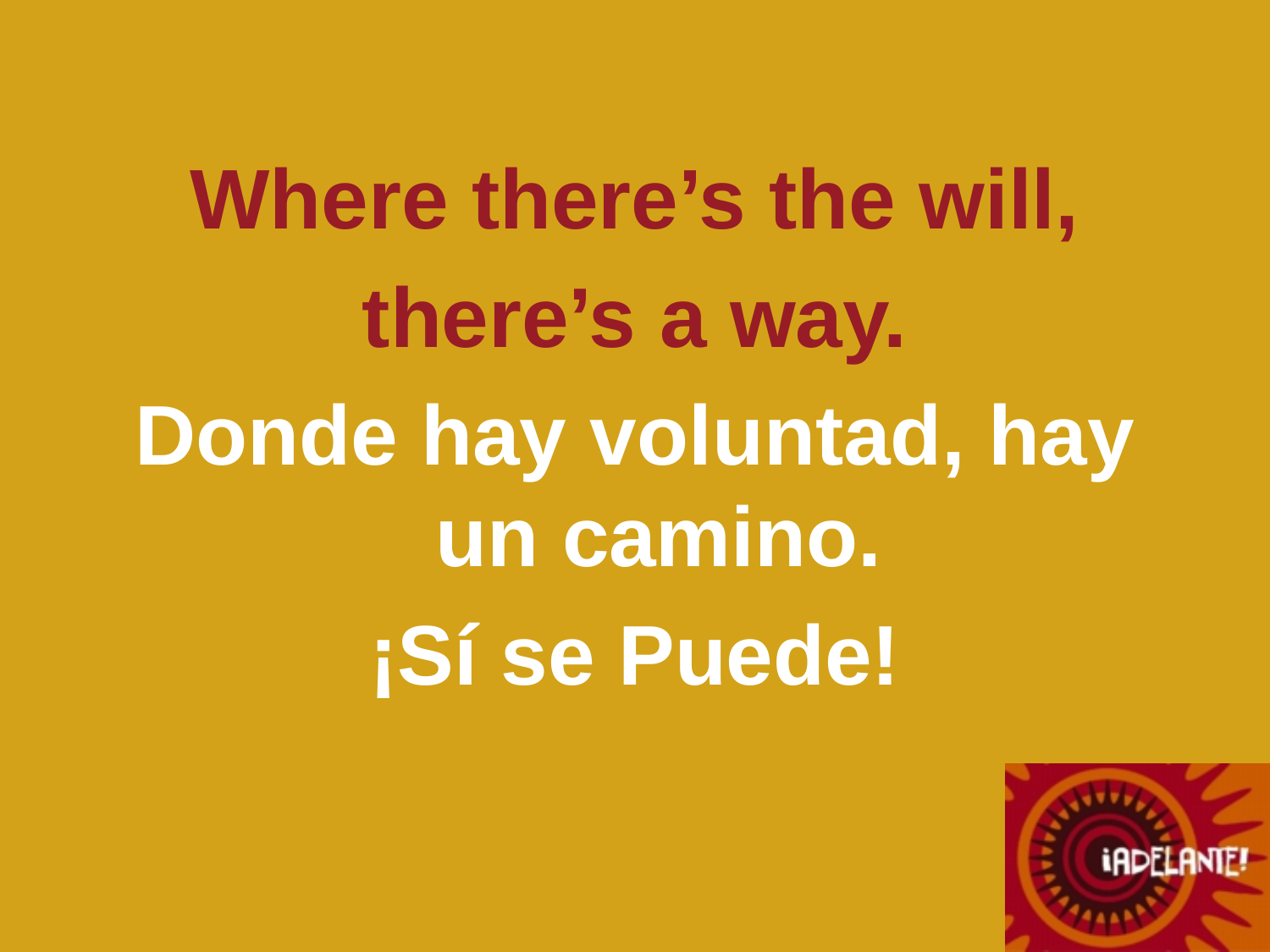

Where there’s the will,
there’s a way.
Donde hay voluntad, hay un camino.
¡Sí se Puede!